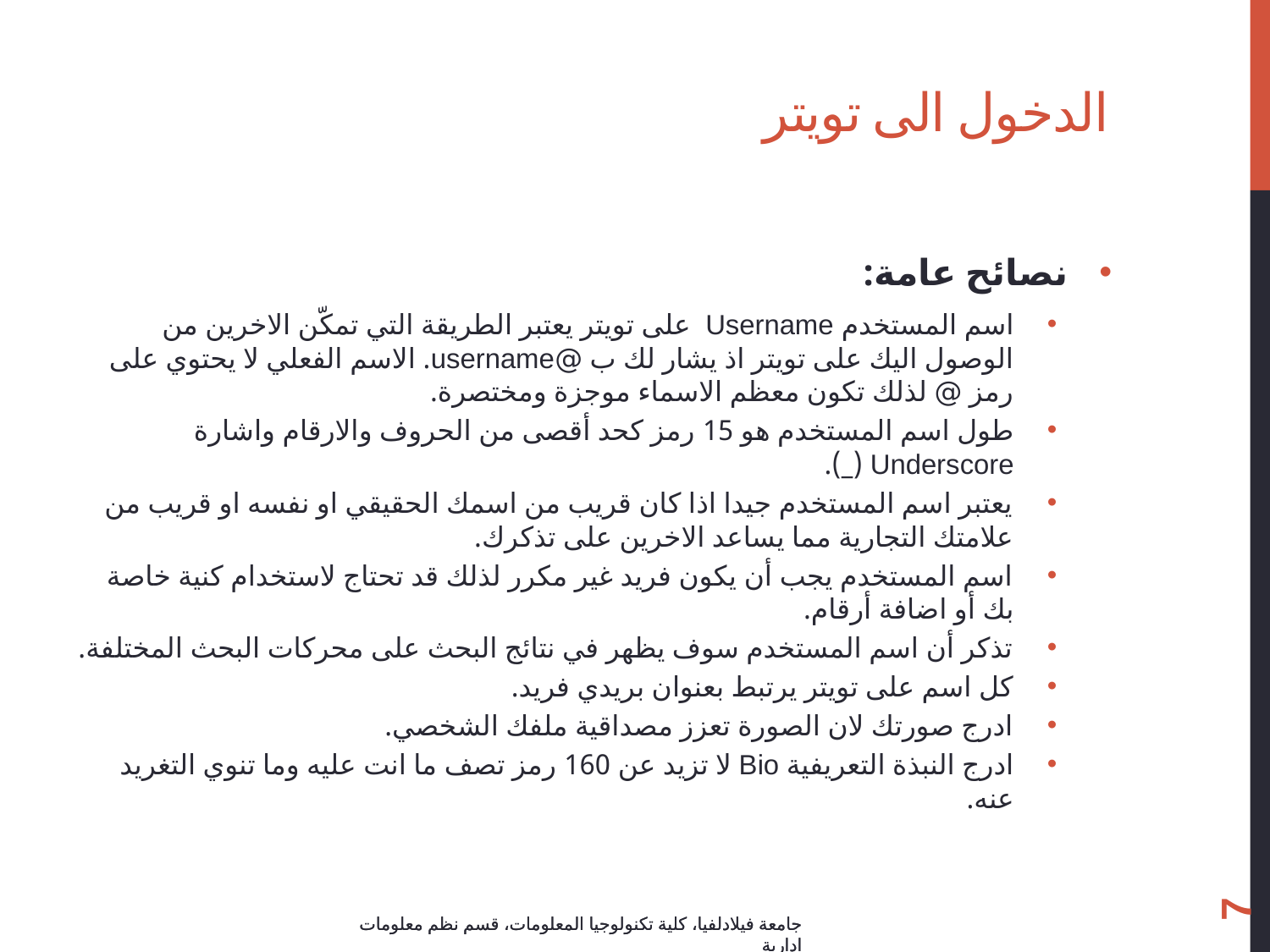

# الدخول الى تويتر
نصائح عامة:
اسم المستخدم Username  على تويتر يعتبر الطريقة التي تمكّن الاخرين من الوصول اليك على تويتر اذ يشار لك ب @username. الاسم الفعلي لا يحتوي على رمز @ لذلك تكون معظم الاسماء موجزة ومختصرة.
طول اسم المستخدم هو 15 رمز كحد أقصى من الحروف والارقام واشارة Underscore (_).
يعتبر اسم المستخدم جيدا اذا كان قريب من اسمك الحقيقي او نفسه او قريب من علامتك التجارية مما يساعد الاخرين على تذكرك.
اسم المستخدم يجب أن يكون فريد غير مكرر لذلك قد تحتاج لاستخدام كنية خاصة بك أو اضافة أرقام.
تذكر أن اسم المستخدم سوف يظهر في نتائج البحث على محركات البحث المختلفة.
كل اسم على تويتر يرتبط بعنوان بريدي فريد.
ادرج صورتك لان الصورة تعزز مصداقية ملفك الشخصي.
ادرج النبذة التعريفية Bio لا تزيد عن 160 رمز تصف ما انت عليه وما تنوي التغريد عنه.

7